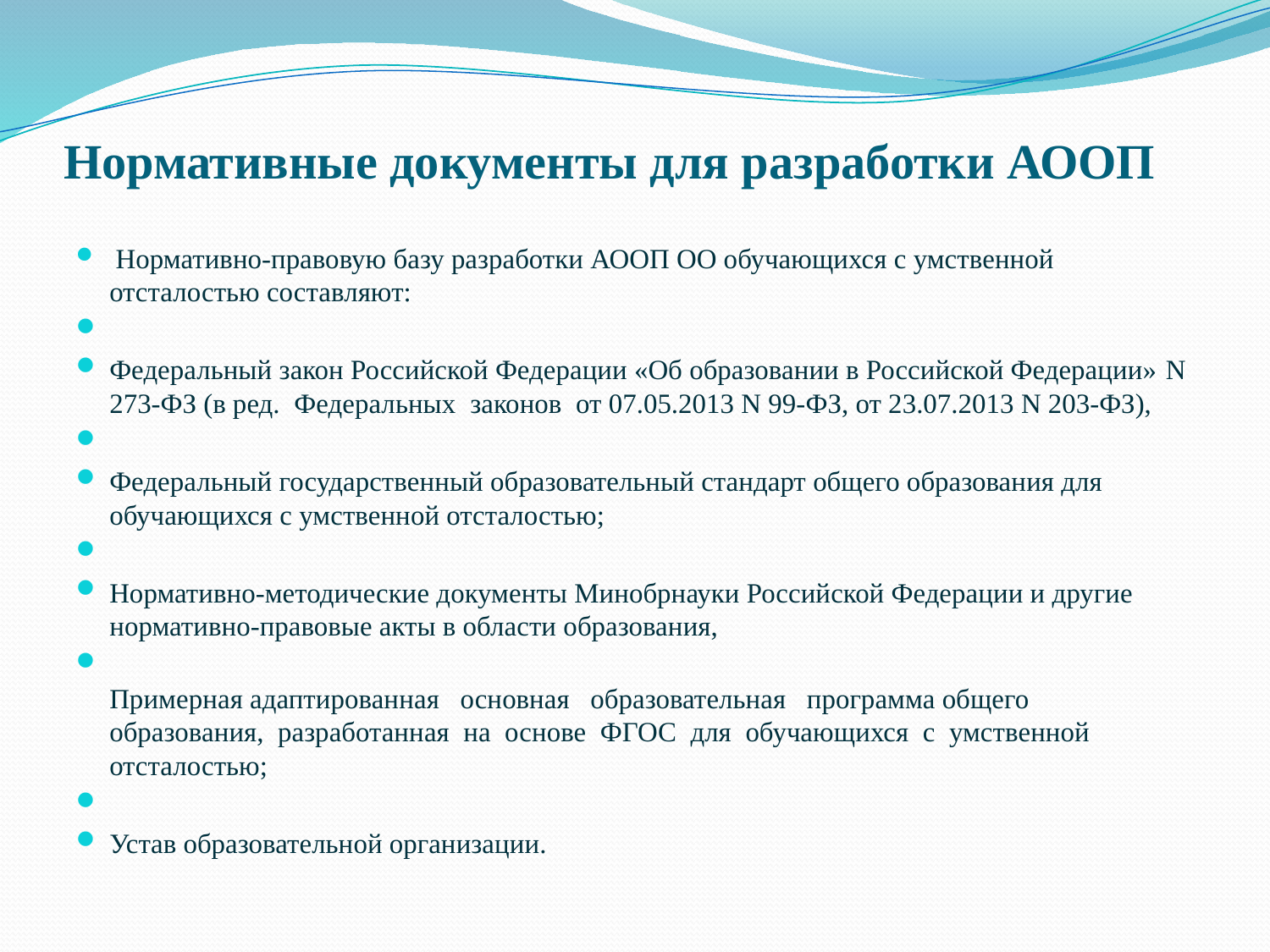

# Нормативные документы для разработки АООП

 Нормативно-правовую базу разработки АООП ОО обучающихся с умственной отсталостью составляют:

Федеральный закон Российской Федерации «Об образовании в Российской Федерации» N 273-ФЗ (в ред.  Федеральных  законов  от 07.05.2013 N 99-ФЗ, от 23.07.2013 N 203-ФЗ),

Федеральный государственный образовательный стандарт общего образования для обучающихся с умственной отсталостью;

Нормативно-методические документы Минобрнауки Российской Федерации и другие нормативно-правовые акты в области образования,
Примерная адаптированная   основная   образовательная   программа общего  образования,  разработанная  на  основе  ФГОС  для  обучающихся  с  умственной отсталостью;

Устав образовательной организации.